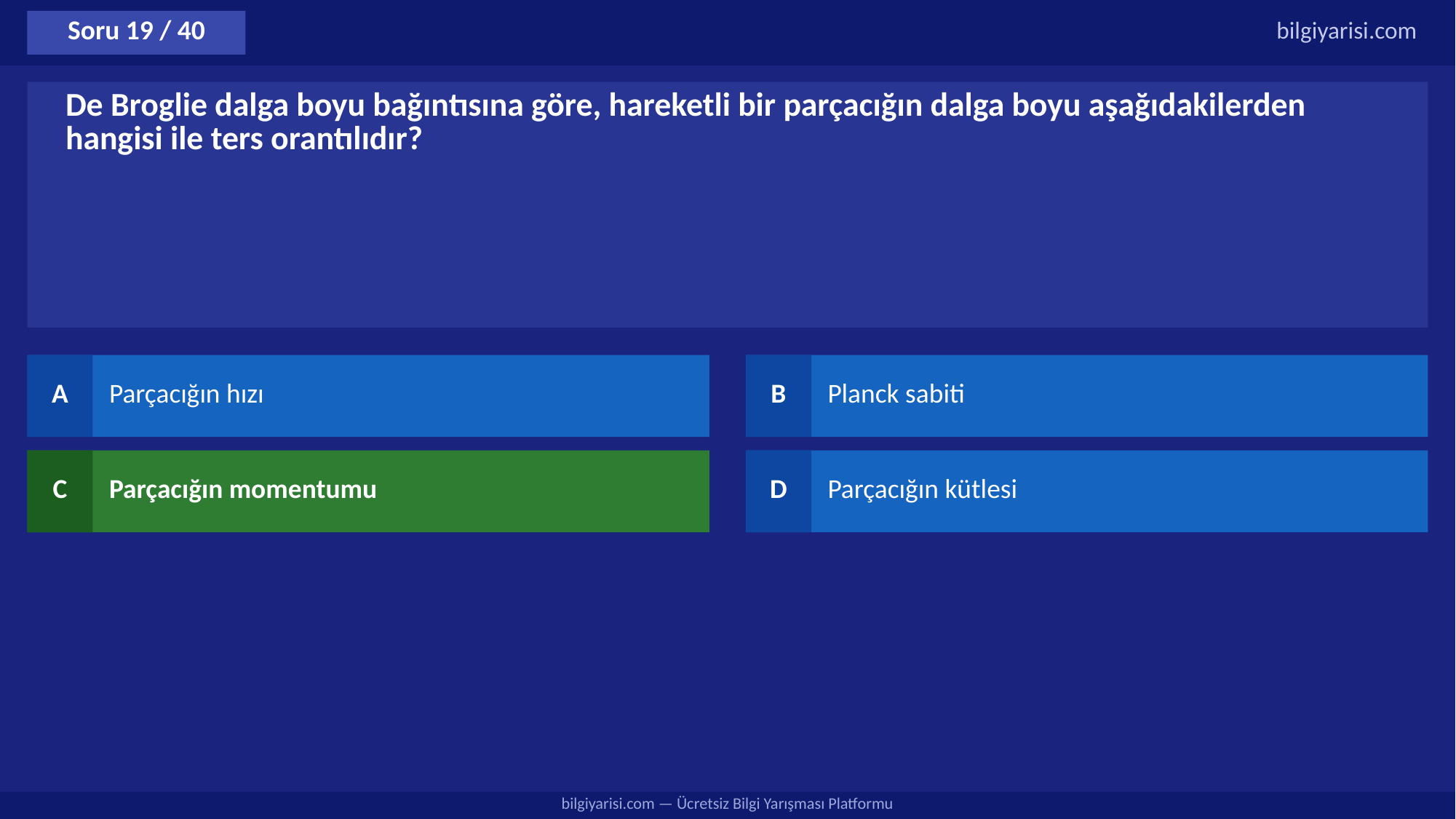

Soru 19 / 40
bilgiyarisi.com

De Broglie dalga boyu bağıntısına göre, hareketli bir parçacığın dalga boyu aşağıdakilerden hangisi ile ters orantılıdır?

A
Parçacığın hızı

B
Planck sabiti

C
Parçacığın momentumu

D
Parçacığın kütlesi
bilgiyarisi.com — Ücretsiz Bilgi Yarışması Platformu